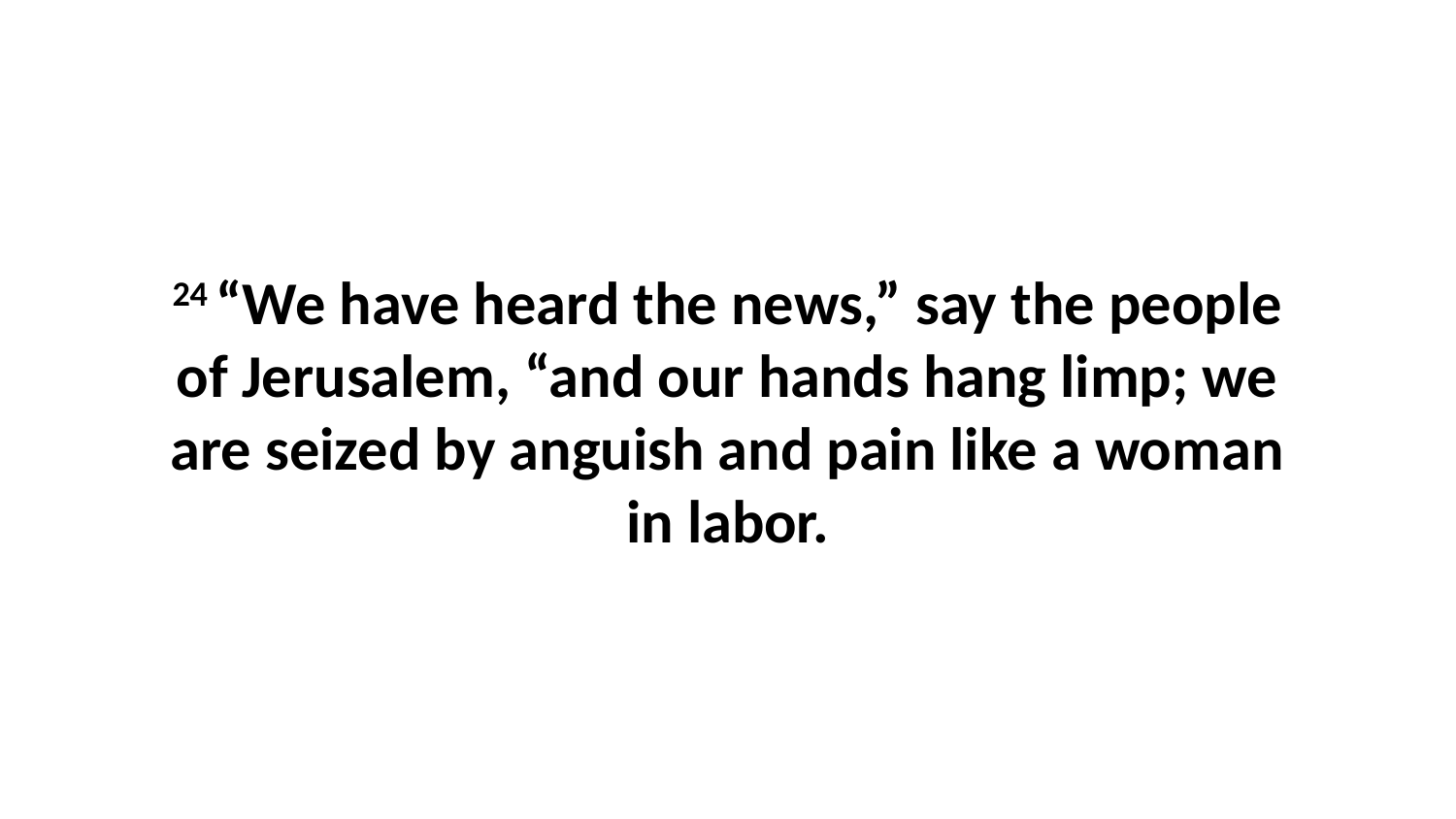

24 “We have heard the news,” say the people of Jerusalem, “and our hands hang limp; we are seized by anguish and pain like a woman in labor.